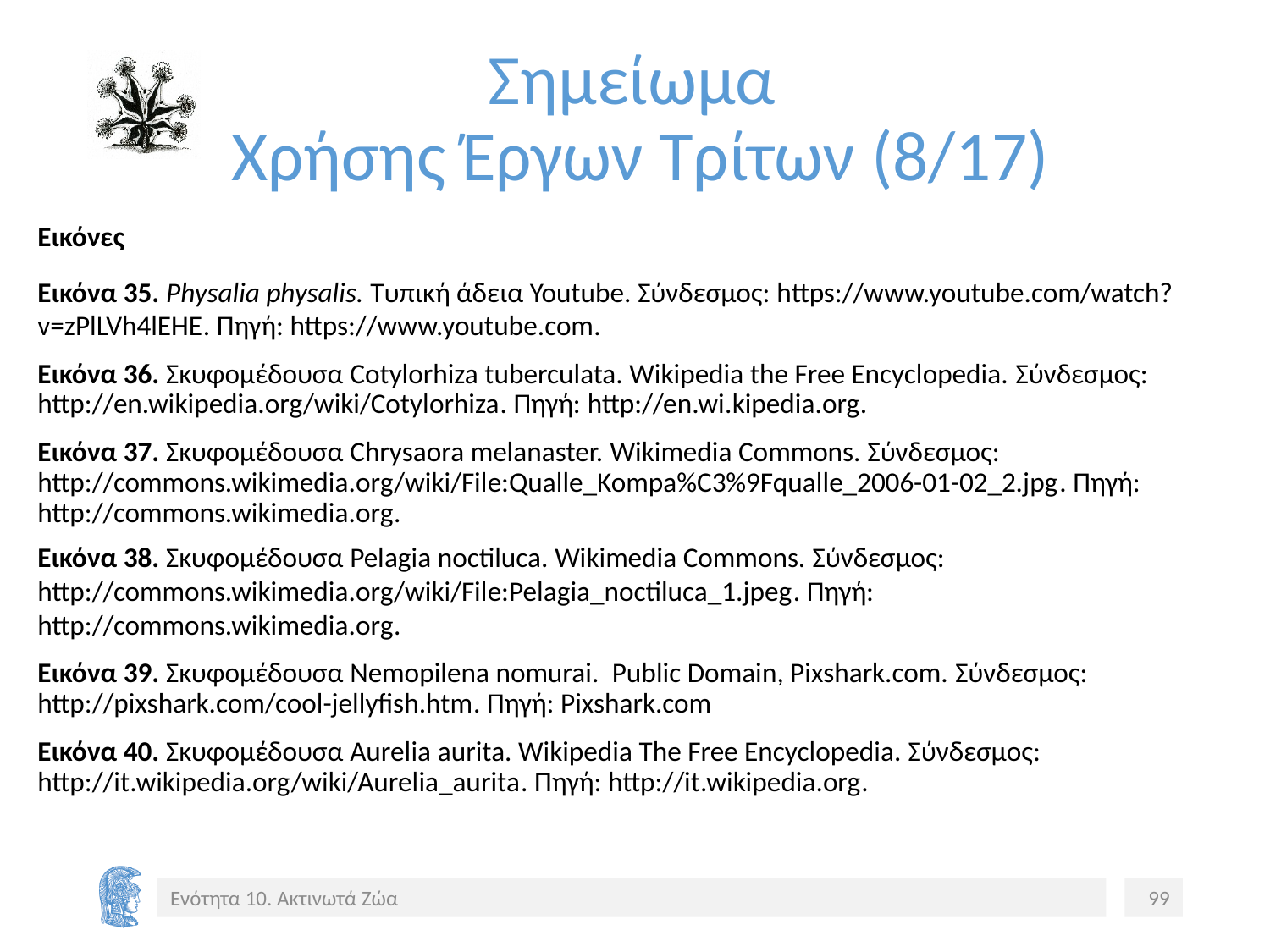

# Σημείωμα Χρήσης Έργων Τρίτων (8/17)
Εικόνες
Eικόνα 35. Physalia physalis. Τυπική άδεια Youtube. Σύνδεσμος: https://www.youtube.com/watch?v=zPlLVh4lEHE. Πηγή: https://www.youtube.com.
Εικόνα 36. Σκυφομέδουσα Cotylorhiza tuberculata. Wikipedia the Free Encyclopedia. Σύνδεσμος: http://en.wikipedia.org/wiki/Cotylorhiza. Πηγή: http://en.wi.kipedia.org.
Εικόνα 37. Σκυφομέδουσα Chrysaora melanaster. Wikimedia Commons. Σύνδεσμος: http://commons.wikimedia.org/wiki/File:Qualle_Kompa%C3%9Fqualle_2006-01-02_2.jpg. Πηγή: http://commons.wikimedia.org.
Εικόνα 38. Σκυφομέδουσα Pelagia noctiluca. Wikimedia Commons. Σύνδεσμος: http://commons.wikimedia.org/wiki/File:Pelagia_noctiluca_1.jpeg. Πηγή: http://commons.wikimedia.org.
Εικόνα 39. Σκυφομέδουσα Nemopilena nomurai.  Public Domain, Pixshark.com. Σύνδεσμος: http://pixshark.com/cool-jellyfish.htm. Πηγή: Pixshark.com
Εικόνα 40. Σκυφομέδουσα Aurelia aurita. Wikipedia The Free Encyclopedia. Σύνδεσμος: http://it.wikipedia.org/wiki/Aurelia_aurita. Πηγή: http://it.wikipedia.org.
Ενότητα 10. Ακτινωτά Ζώα
99